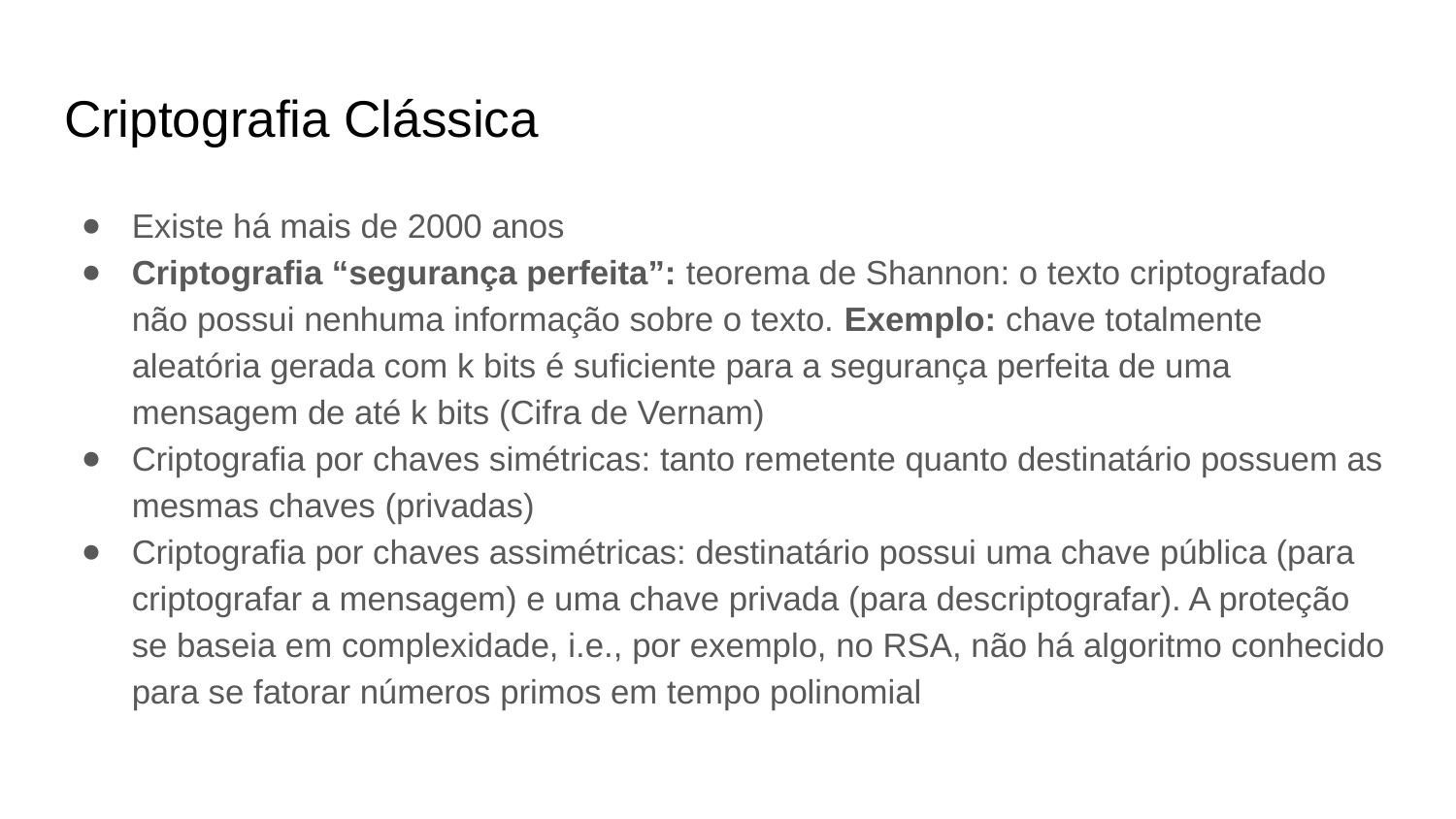

# Criptografia Clássica
Existe há mais de 2000 anos
Criptografia “segurança perfeita”: teorema de Shannon: o texto criptografado não possui nenhuma informação sobre o texto. Exemplo: chave totalmente aleatória gerada com k bits é suficiente para a segurança perfeita de uma mensagem de até k bits (Cifra de Vernam)
Criptografia por chaves simétricas: tanto remetente quanto destinatário possuem as mesmas chaves (privadas)
Criptografia por chaves assimétricas: destinatário possui uma chave pública (para criptografar a mensagem) e uma chave privada (para descriptografar). A proteção se baseia em complexidade, i.e., por exemplo, no RSA, não há algoritmo conhecido para se fatorar números primos em tempo polinomial